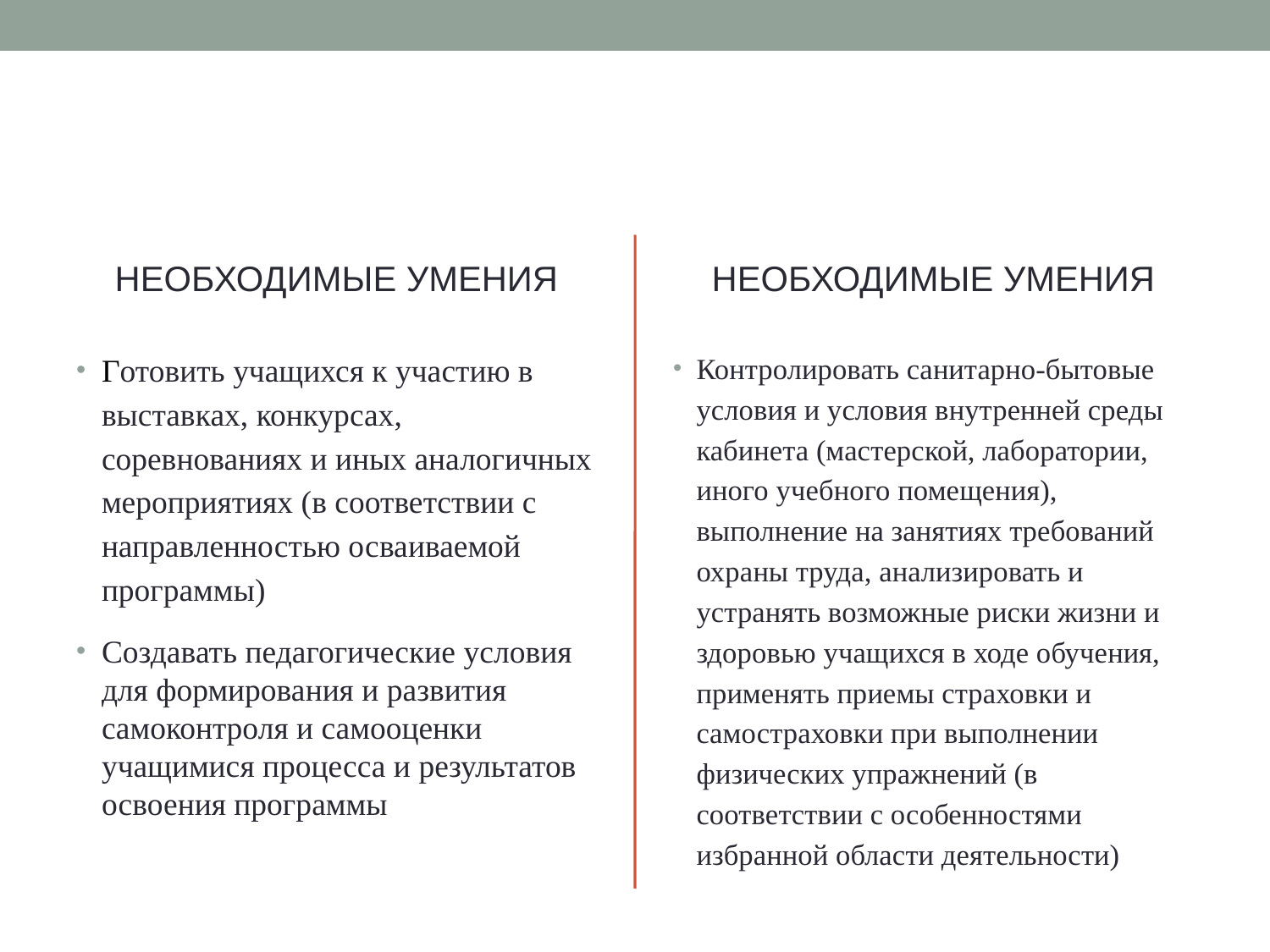

#
НЕОБХОДИМЫЕ УМЕНИЯ
НЕОБХОДИМЫЕ УМЕНИЯ
Готовить учащихся к участию в выставках, конкурсах, соревнованиях и иных аналогичных мероприятиях (в соответствии с направленностью осваиваемой программы)
Создавать педагогические условия для формирования и развития самоконтроля и самооценки учащимися процесса и результатов освоения программы
Контролировать санитарно-бытовые условия и условия внутренней среды кабинета (мастерской, лаборатории, иного учебного помещения), выполнение на занятиях требований охраны труда, анализировать и устранять возможные риски жизни и здоровью учащихся в ходе обучения, применять приемы страховки и самостраховки при выполнении физических упражнений (в соответствии с особенностями избранной области деятельности)